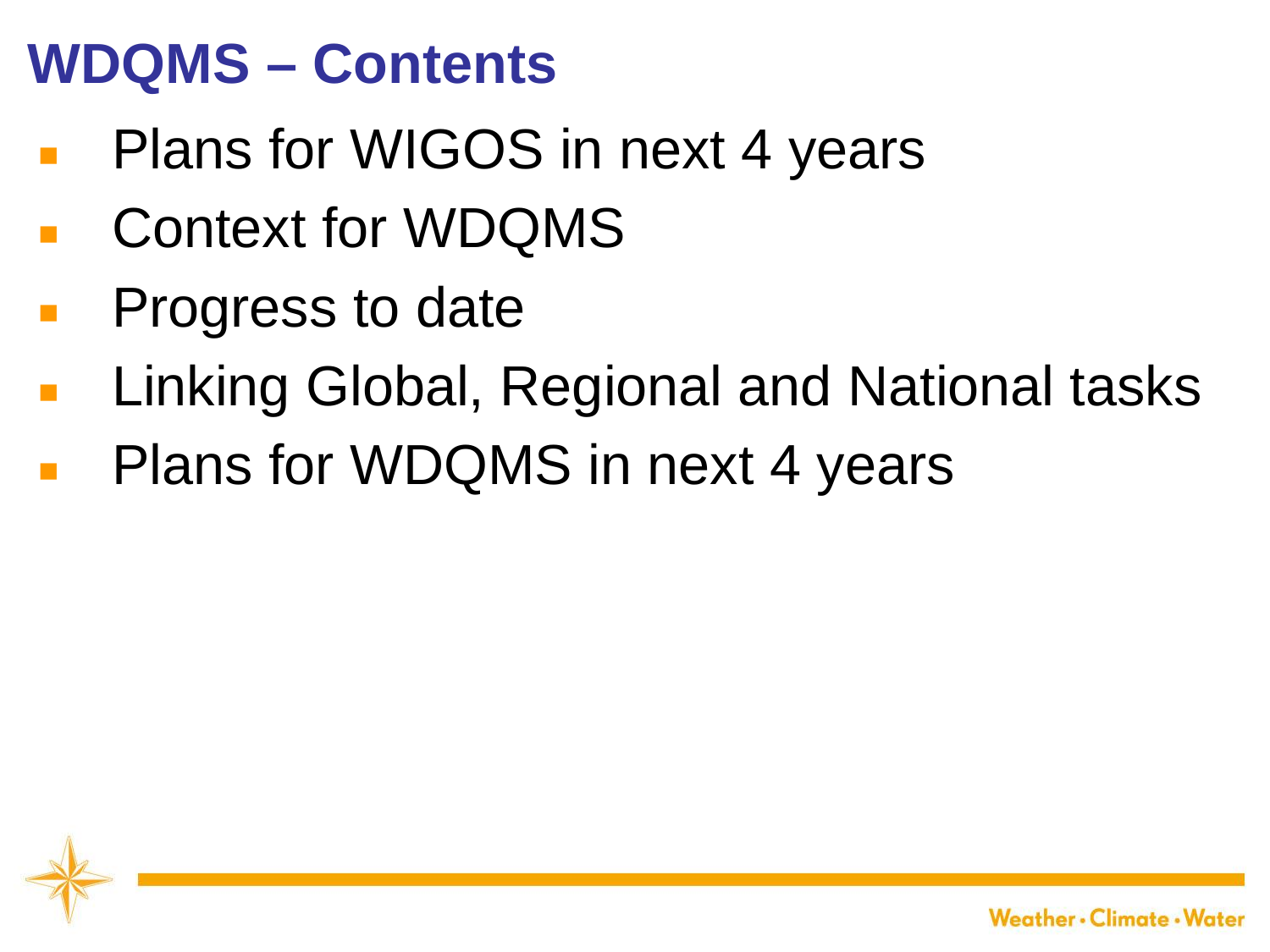

WDQMS – Contents
Plans for WIGOS in next 4 years
Context for WDQMS
Progress to date
Linking Global, Regional and National tasks
Plans for WDQMS in next 4 years